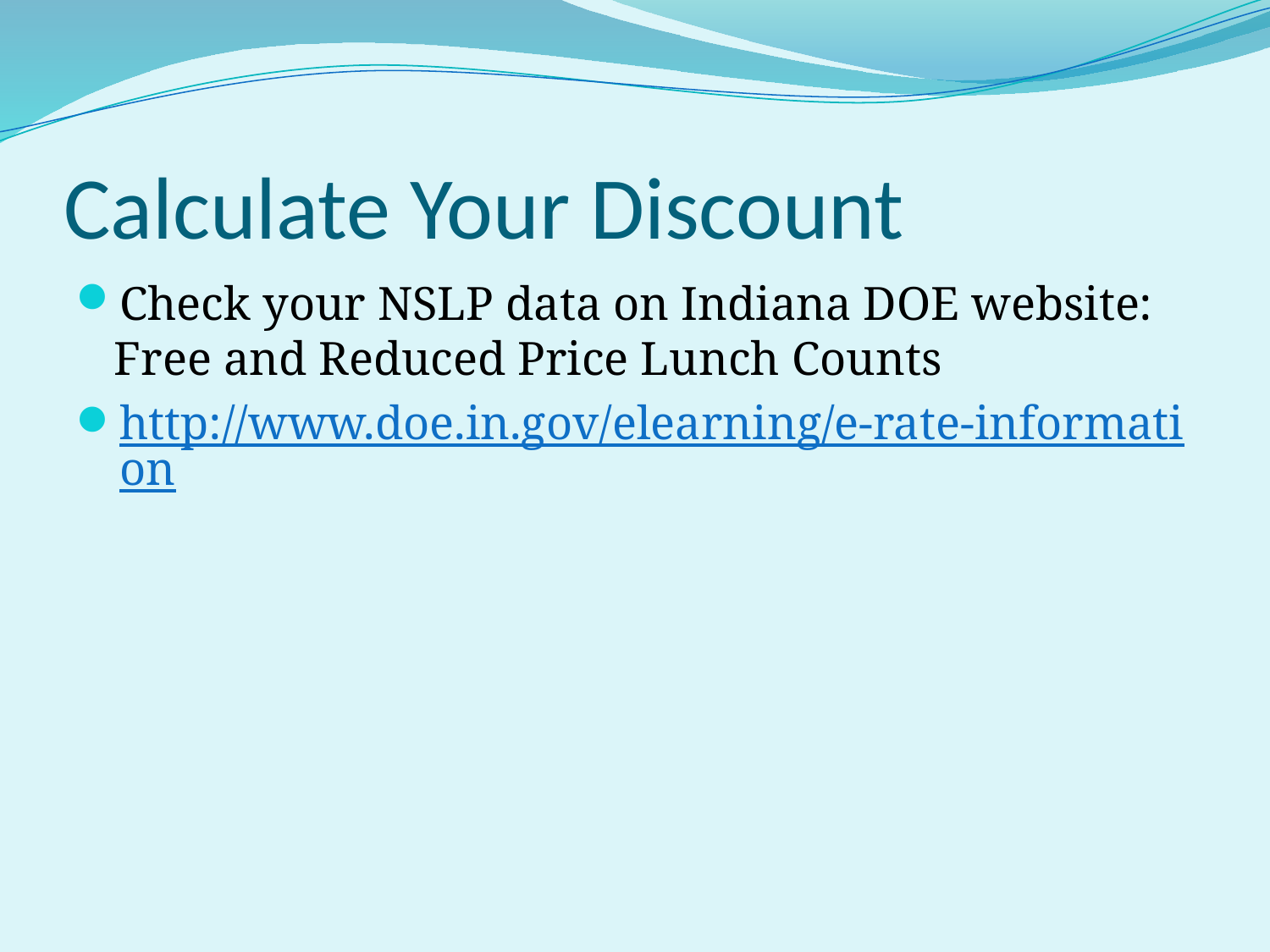

# Calculate Your Discount
Check your NSLP data on Indiana DOE website: Free and Reduced Price Lunch Counts
http://www.doe.in.gov/elearning/e-rate-information